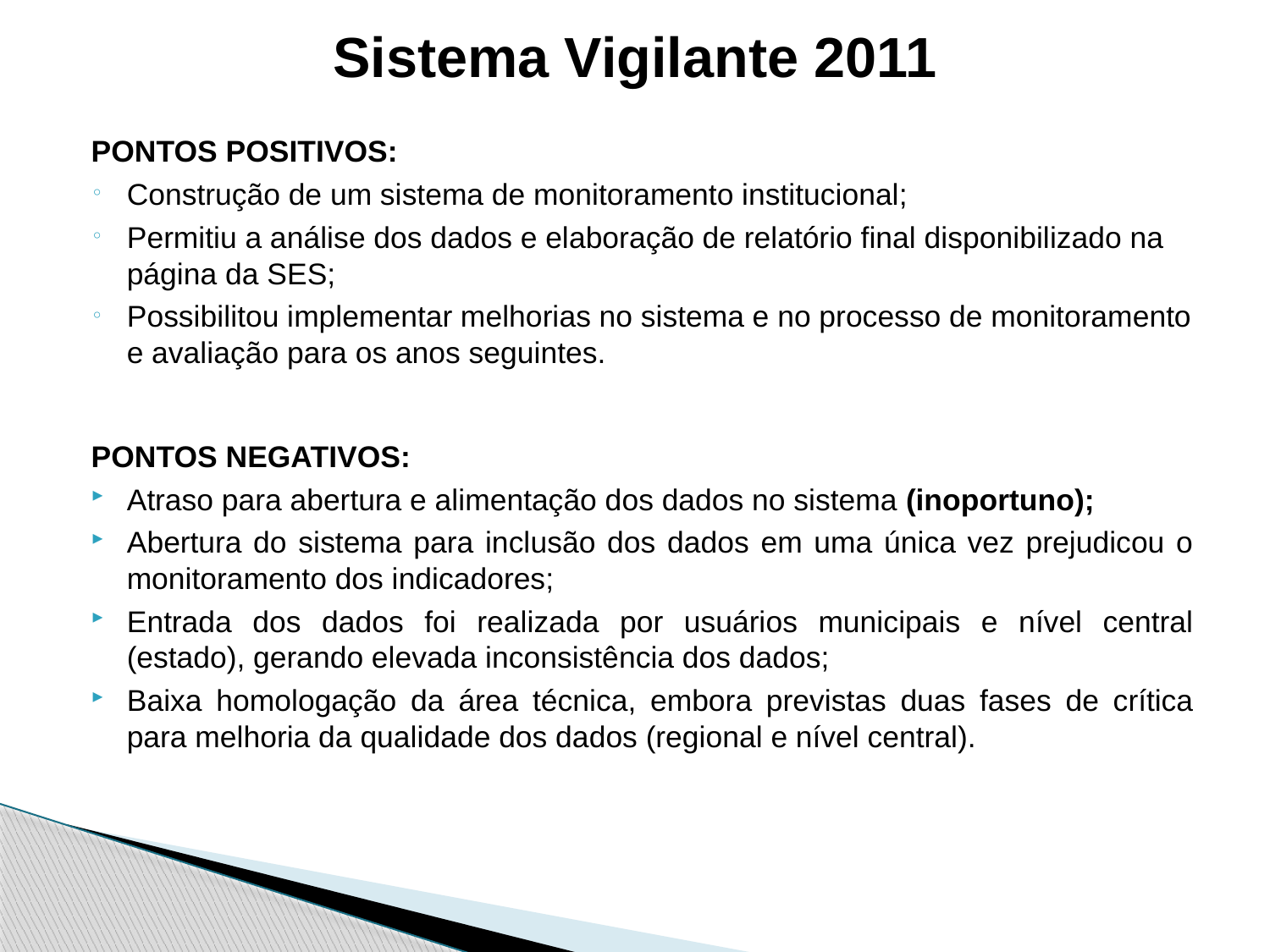

# Sistema Vigilante 2011
PONTOS POSITIVOS:
Construção de um sistema de monitoramento institucional;
Permitiu a análise dos dados e elaboração de relatório final disponibilizado na página da SES;
Possibilitou implementar melhorias no sistema e no processo de monitoramento e avaliação para os anos seguintes.

PONTOS NEGATIVOS:
Atraso para abertura e alimentação dos dados no sistema (inoportuno);
Abertura do sistema para inclusão dos dados em uma única vez prejudicou o monitoramento dos indicadores;
Entrada dos dados foi realizada por usuários municipais e nível central (estado), gerando elevada inconsistência dos dados;
Baixa homologação da área técnica, embora previstas duas fases de crítica para melhoria da qualidade dos dados (regional e nível central).